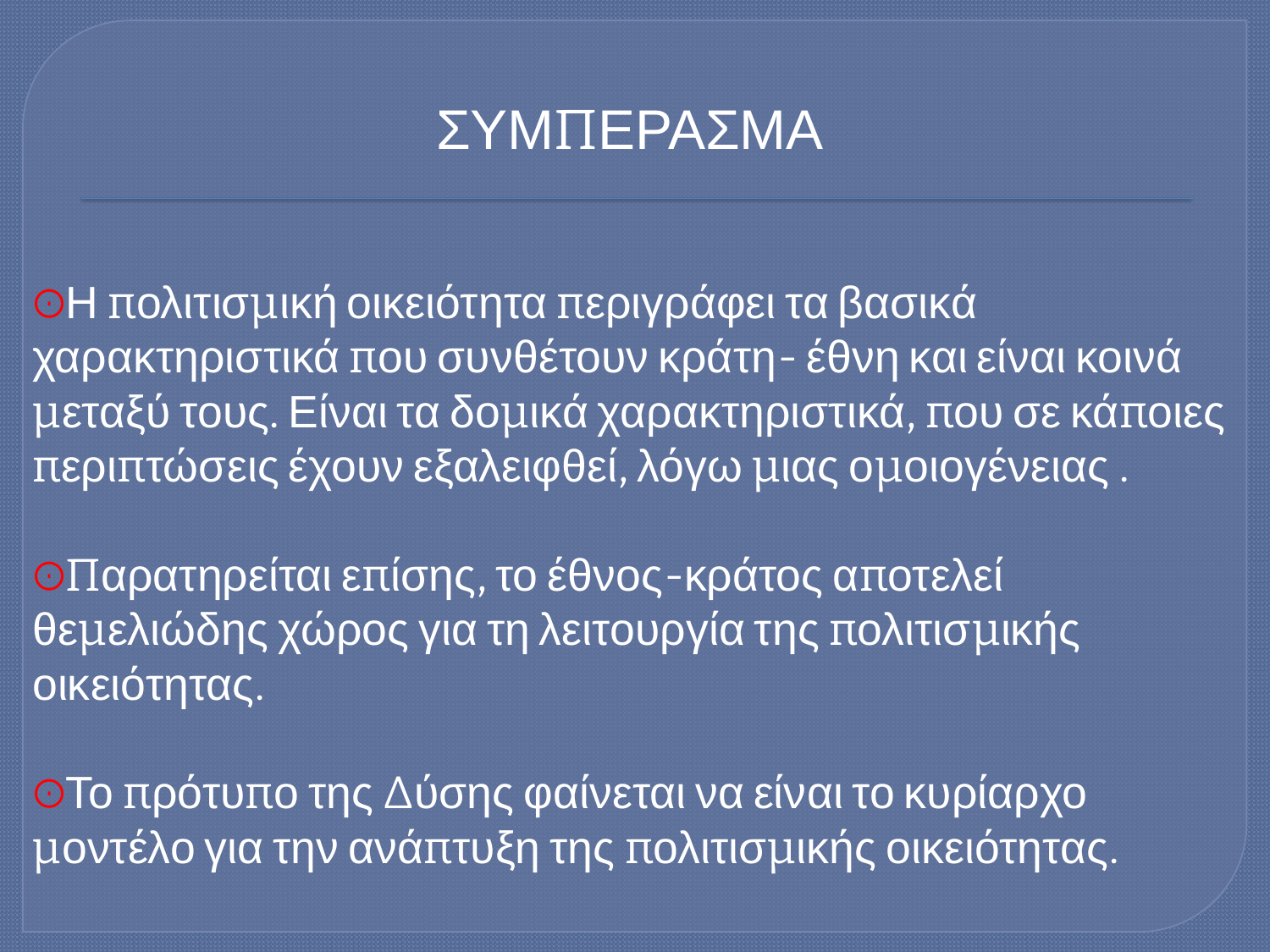

ΣΥΜΠΕΡΑΣΜΑ

Η πολιτισμική οικειότητα περιγράφει τα βασικά χαρακτηριστικά που συνθέτουν κράτη- έθνη και είναι κοινά μεταξύ τους. Είναι τα δομικά χαρακτηριστικά, που σε κάποιες περιπτώσεις έχουν εξαλειφθεί, λόγω μιας ομοιογένειας .

Παρατηρείται επίσης, το έθνος-κράτος αποτελεί θεμελιώδης χώρος για τη λειτουργία της πολιτισμικής οικειότητας.

Το πρότυπο της Δύσης φαίνεται να είναι το κυρίαρχο μοντέλο για την ανάπτυξη της πολιτισμικής οικειότητας.